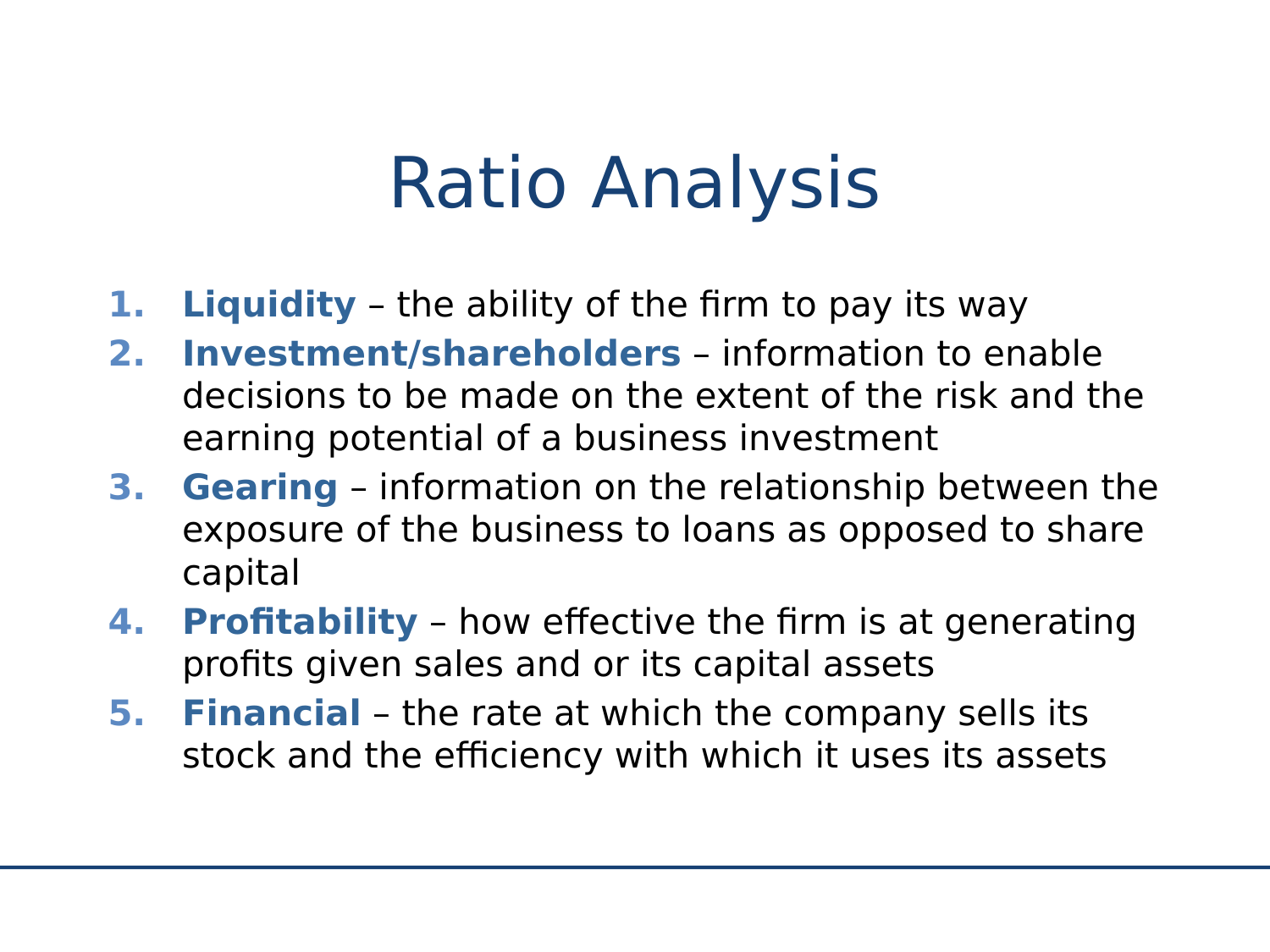

# Ratio Analysis
Liquidity – the ability of the firm to pay its way
Investment/shareholders – information to enable decisions to be made on the extent of the risk and the earning potential of a business investment
Gearing – information on the relationship between the exposure of the business to loans as opposed to share capital
Profitability – how effective the firm is at generating profits given sales and or its capital assets
Financial – the rate at which the company sells its stock and the efficiency with which it uses its assets